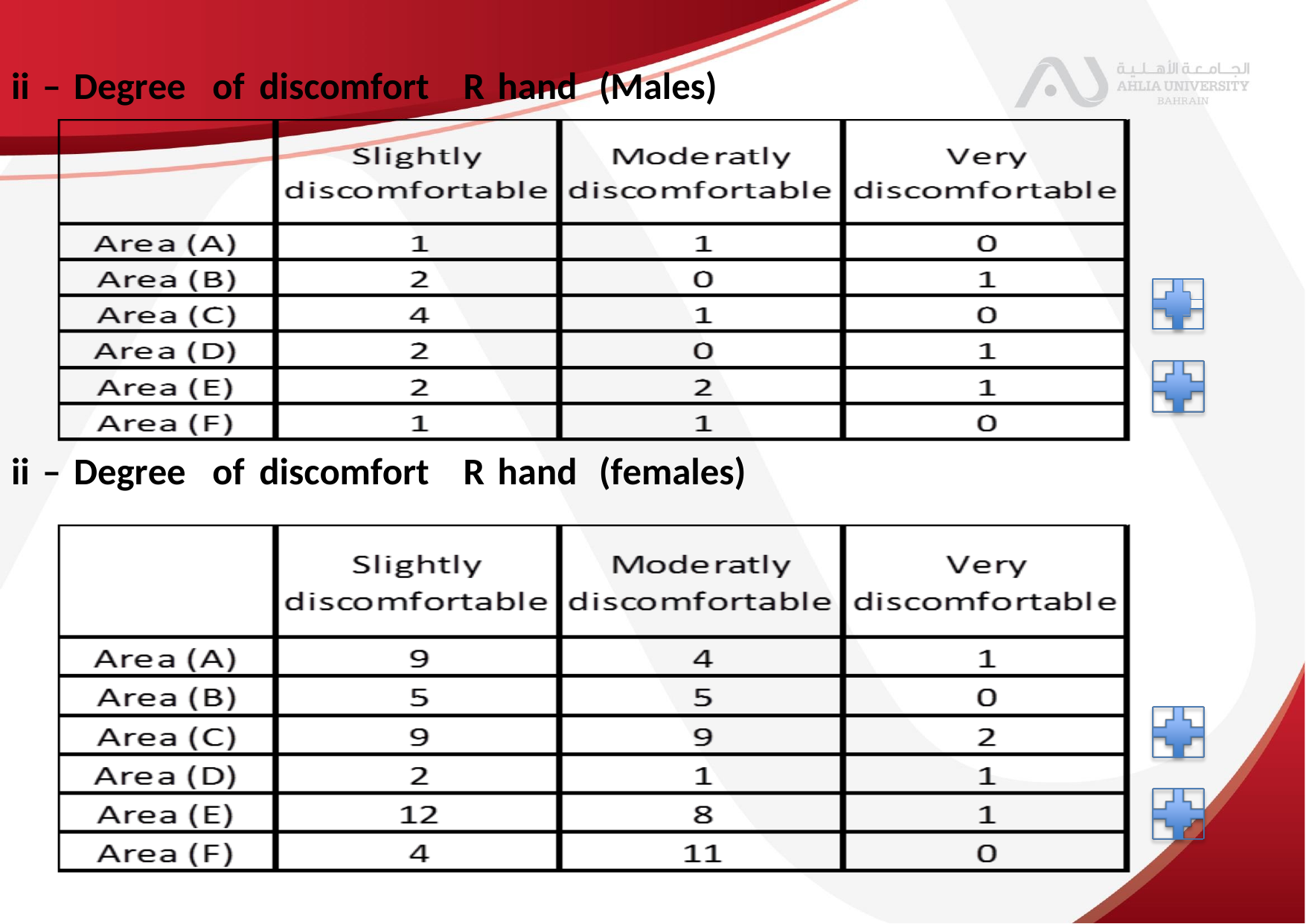

ii
–
Degree
of
discomfort
R
hand
(Males)

ii
–
Degree
of
discomfort
R
hand
(females)